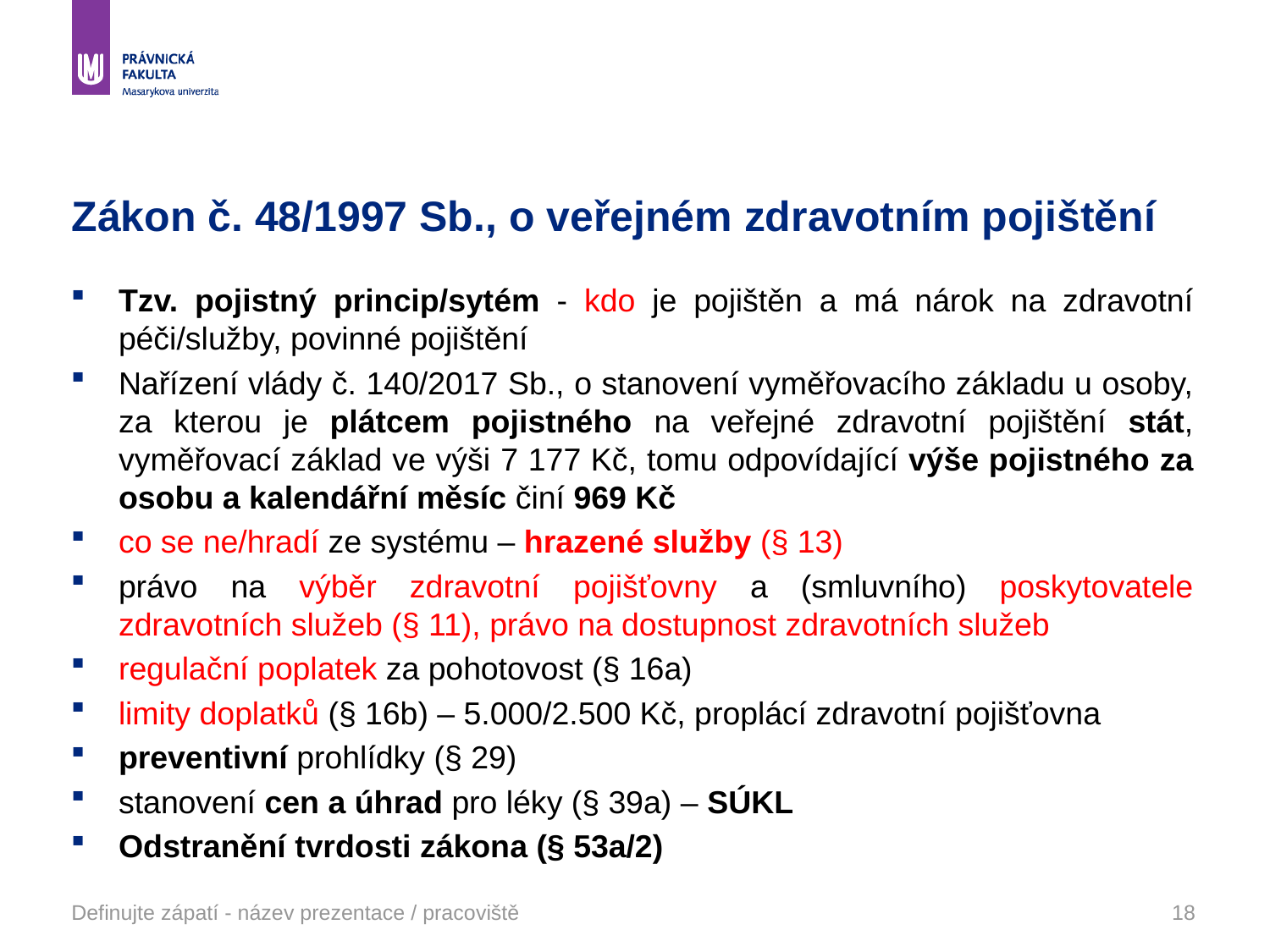

# Zákon č. 48/1997 Sb., o veřejném zdravotním pojištění
Tzv. pojistný princip/sytém - kdo je pojištěn a má nárok na zdravotní péči/služby, povinné pojištění
Nařízení vlády č. 140/2017 Sb., o stanovení vyměřovacího základu u osoby, za kterou je plátcem pojistného na veřejné zdravotní pojištění stát, vyměřovací základ ve výši 7 177 Kč, tomu odpovídající výše pojistného za osobu a kalendářní měsíc činí 969 Kč
co se ne/hradí ze systému – hrazené služby (§ 13)
právo na výběr zdravotní pojišťovny a (smluvního) poskytovatele zdravotních služeb (§ 11), právo na dostupnost zdravotních služeb
regulační poplatek za pohotovost (§ 16a)
limity doplatků (§ 16b) – 5.000/2.500 Kč, proplácí zdravotní pojišťovna
preventivní prohlídky (§ 29)
stanovení cen a úhrad pro léky (§ 39a) – SÚKL
Odstranění tvrdosti zákona (§ 53a/2)

Definujte zápatí - název prezentace / pracoviště
18